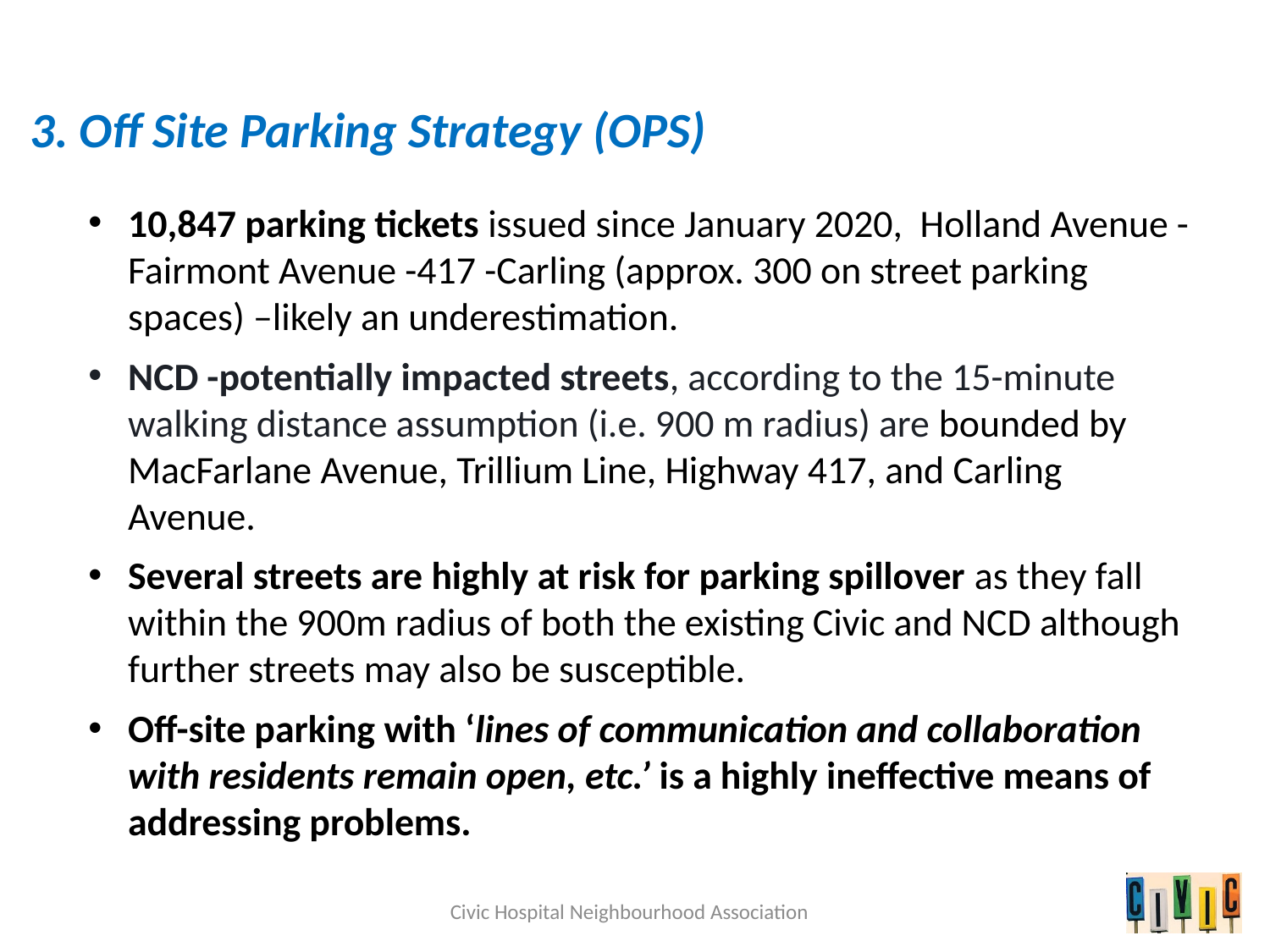

# 3. Off Site Parking Strategy (OPS)
10,847 parking tickets issued since January 2020,  Holland Avenue -Fairmont Avenue -417 -Carling (approx. 300 on street parking spaces) –likely an underestimation.
NCD -potentially impacted streets, according to the 15-minute walking distance assumption (i.e. 900 m radius) are bounded by MacFarlane Avenue, Trillium Line, Highway 417, and Carling Avenue.
Several streets are highly at risk for parking spillover as they fall within the 900m radius of both the existing Civic and NCD although further streets may also be susceptible.
Off-site parking with ‘lines of communication and collaboration with residents remain open, etc.’ is a highly ineffective means of addressing problems.
Civic Hospital Neighbourhood Association